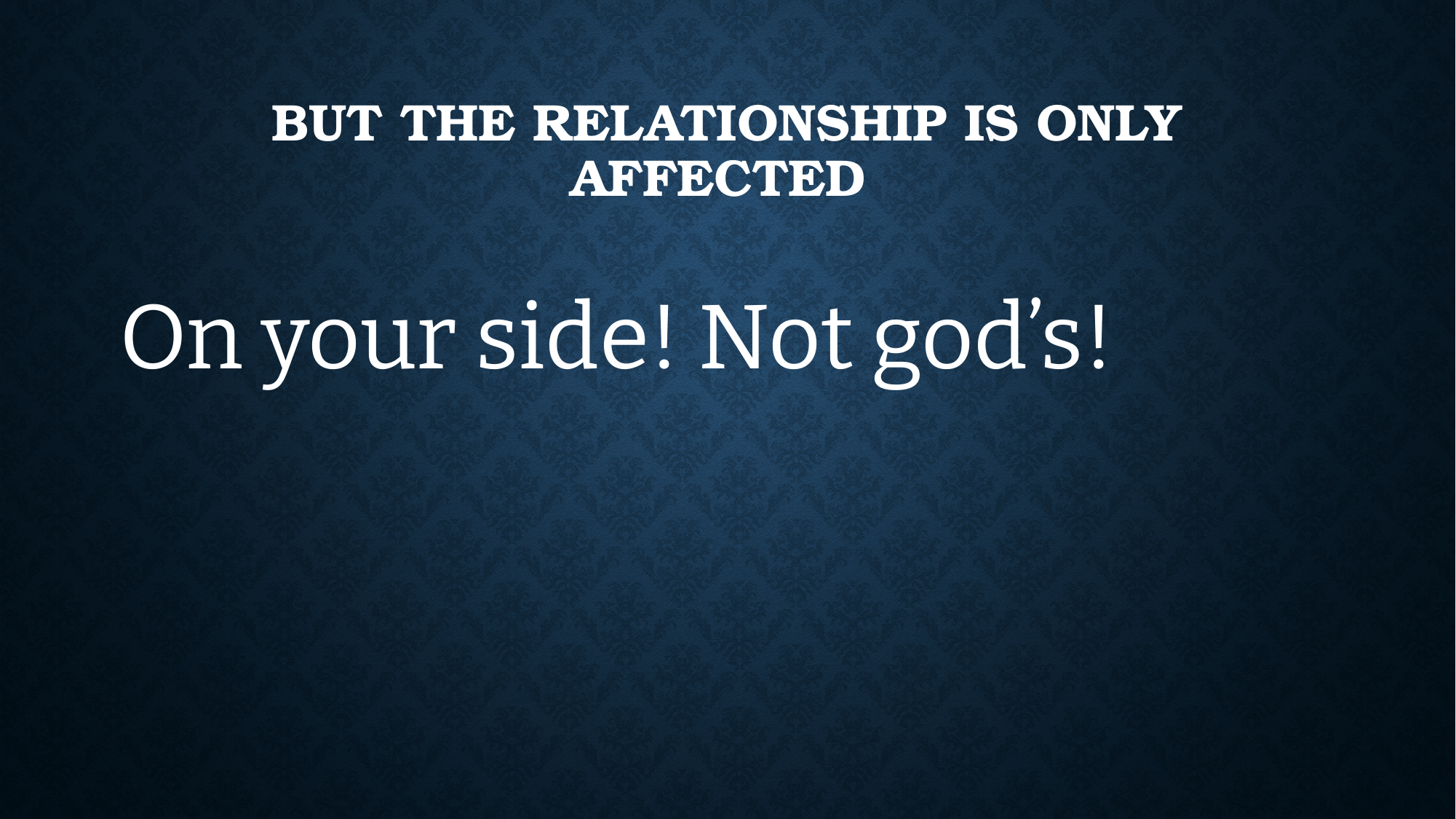

# But the relationship is only affected
On your side! Not god’s!